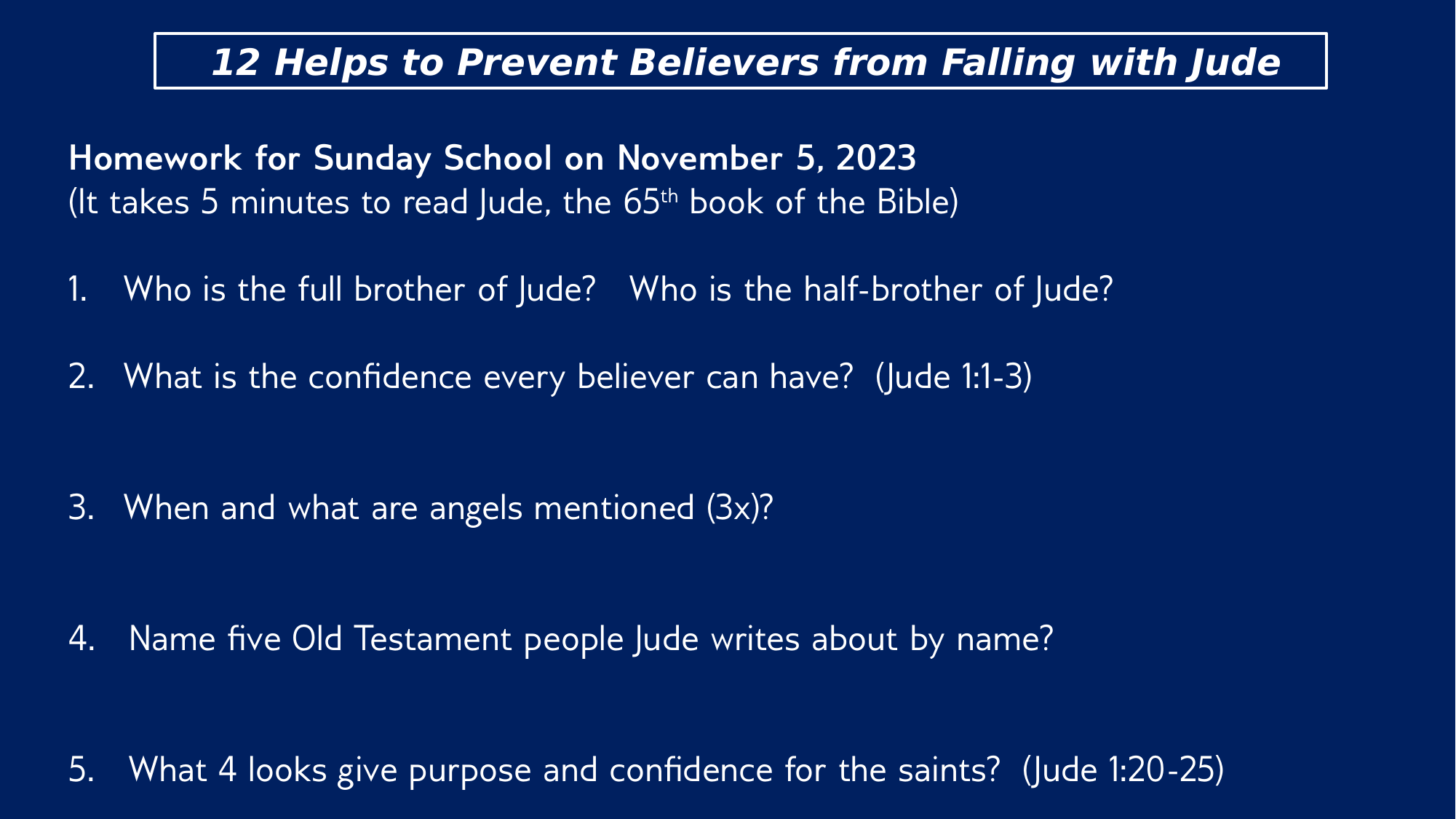

12 Helps to Prevent Believers from Falling with Jude
Homework for Sunday School on November 5, 2023
(It takes 5 minutes to read Jude, the 65th book of the Bible)

Who is the full brother of Jude?   Who is the half-brother of Jude?

What is the confidence every believer can have?  (Jude 1:1-3)

When and what are angels mentioned (3x)?

4.   Name five Old Testament people Jude writes about by name?

5.   What 4 looks give purpose and confidence for the saints?  (Jude 1:20-25)